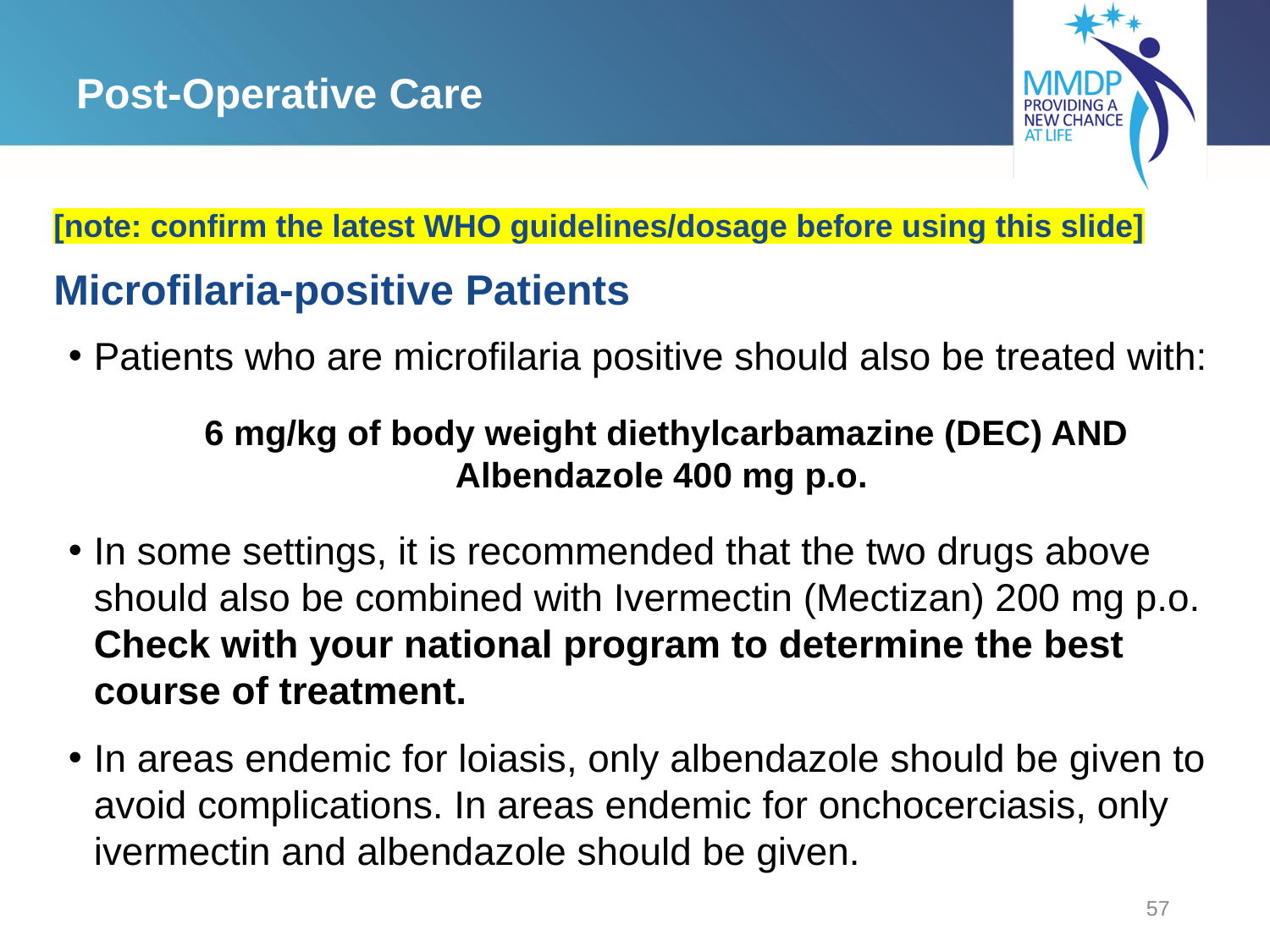

# Post-Operative Care
[note: confirm the latest WHO guidelines/dosage before using this slide]
Microfilaria-positive Patients
Patients who are microfilaria positive should also be treated with:
6 mg/kg of body weight diethylcarbamazine (DEC) AND Albendazole 400 mg p.o.
In some settings, it is recommended that the two drugs above should also be combined with Ivermectin (Mectizan) 200 mg p.o. Check with your national program to determine the best course of treatment.
In areas endemic for loiasis, only albendazole should be given to avoid complications. In areas endemic for onchocerciasis, only ivermectin and albendazole should be given.
57